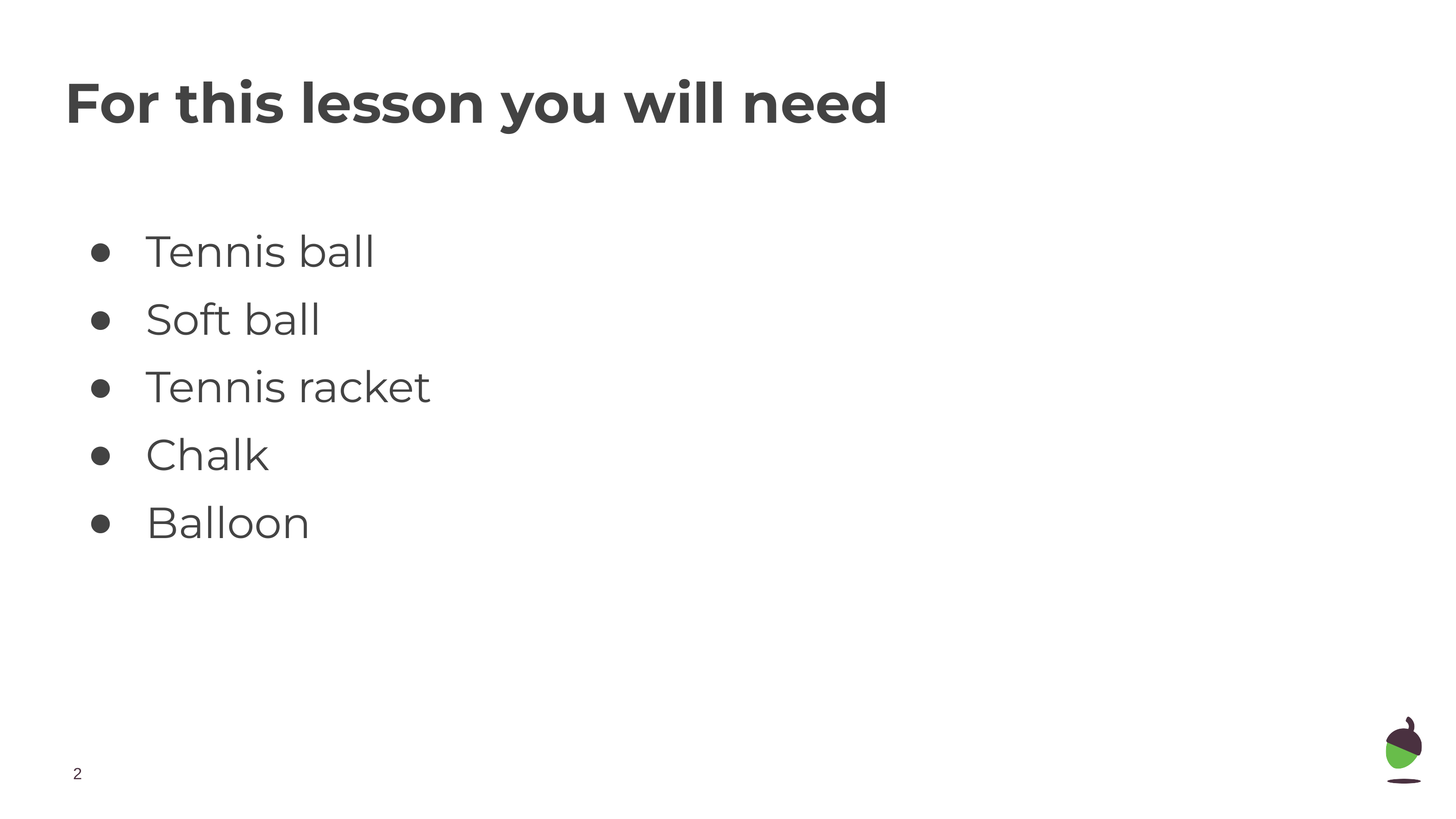

# For this lesson you will need
Tennis ball
Soft ball
Tennis racket
Chalk
Balloon

2
2